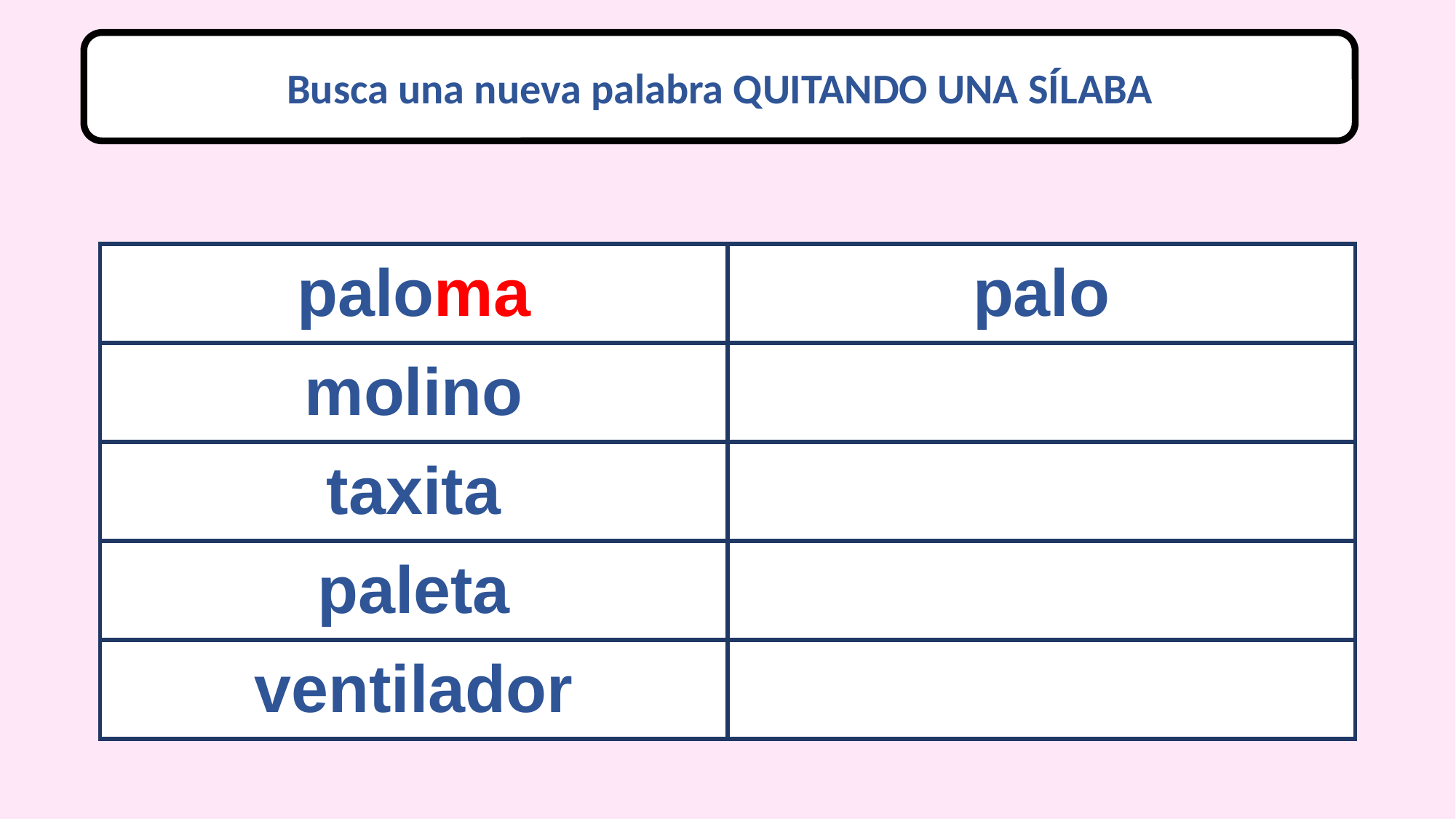

Busca una nueva palabra QUITANDO UNA SÍLABA
| paloma | palo |
| --- | --- |
| molino |  |
| taxita |  |
| paleta |  |
| ventilador |  |